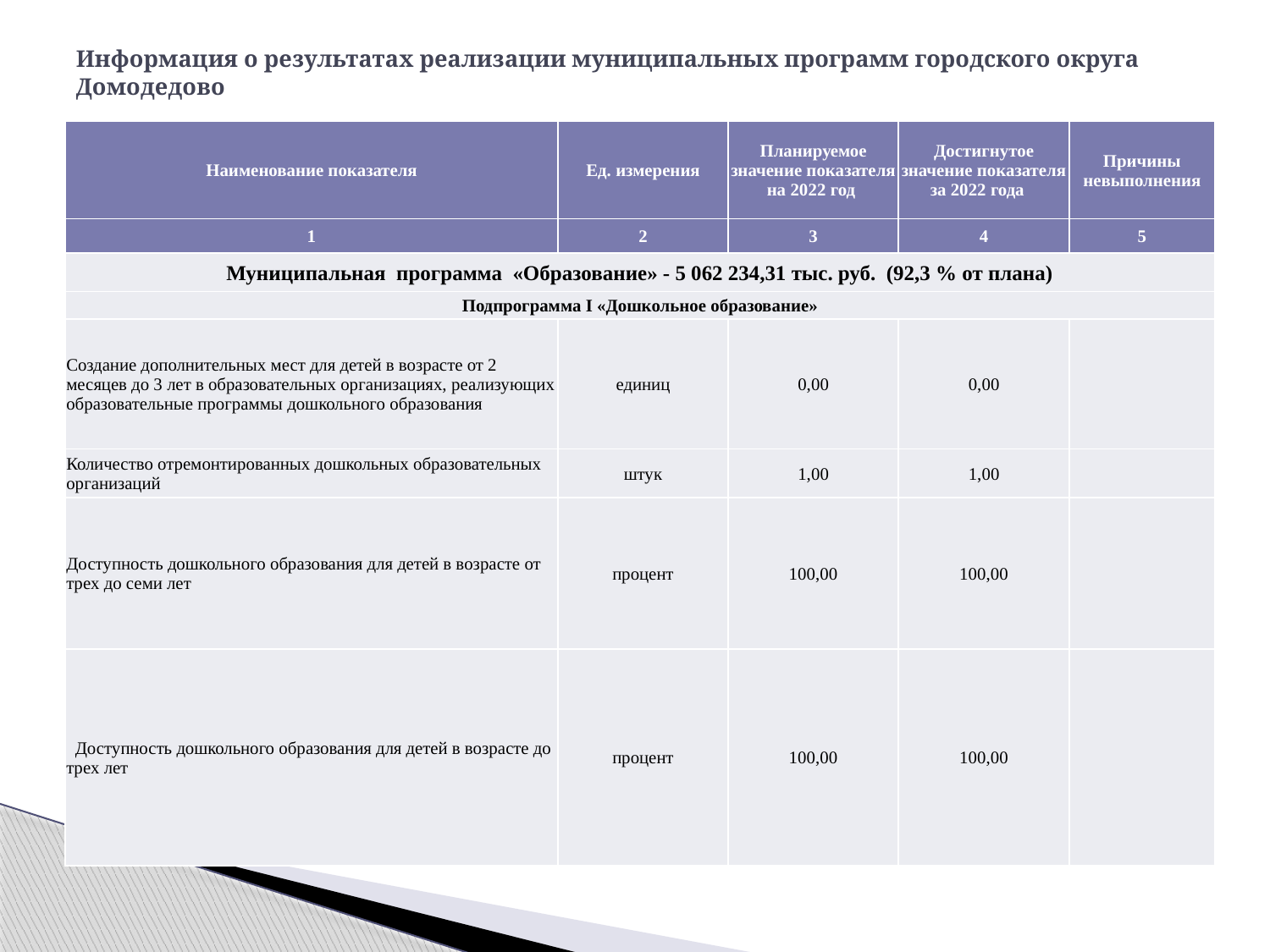

# Информация о результатах реализации муниципальных программ городского округа Домодедово
| Наименование показателя | Ед. измерения | Планируемое значение показателя на 2022 год | Достигнутое значение показателя за 2022 года | Причины невыполнения |
| --- | --- | --- | --- | --- |
| 1 | 2 | 3 | 4 | 5 |
| Муниципальная программа «Образование» - 5 062 234,31 тыс. руб. (92,3 % от плана) |  |  |  |  |
| Подпрограмма I «Дошкольное образование» |  |  |  |  |
| Создание дополнительных мест для детей в возрасте от 2 месяцев до 3 лет в образовательных организациях, реализующих образовательные программы дошкольного образования | единиц | 0,00 | 0,00 |  |
| Количество отремонтированных дошкольных образовательных организаций | штук | 1,00 | 1,00 |  |
| Доступность дошкольного образования для детей в возрасте от трех до семи лет | процент | 100,00 | 100,00 |  |
| Доступность дошкольного образования для детей в возрасте до трех лет | процент | 100,00 | 100,00 |  |